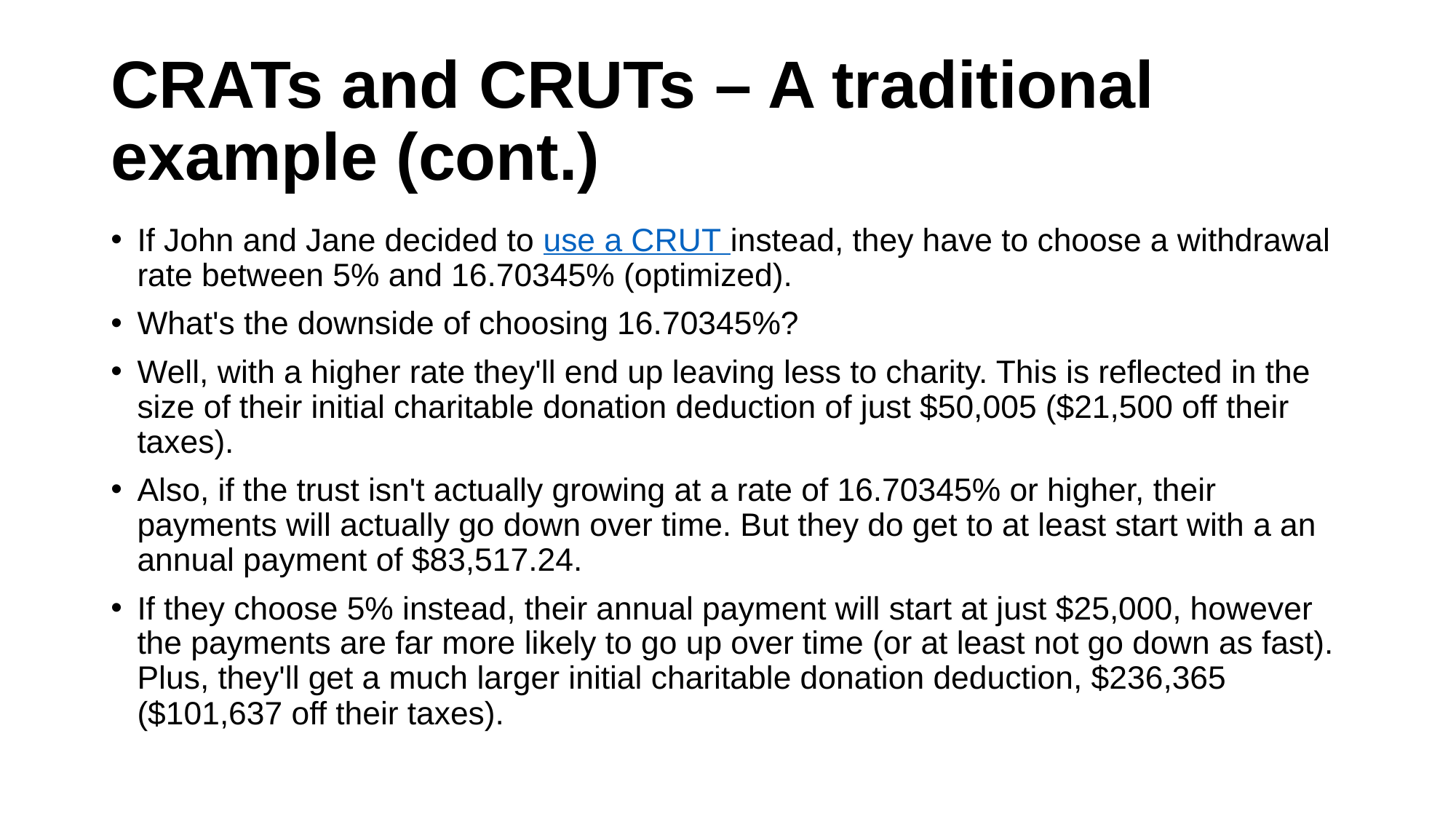

# CRATs and CRUTs – A traditional example (cont.)
If John and Jane decided to use a CRUT instead, they have to choose a withdrawal rate between 5% and 16.70345% (optimized).
What's the downside of choosing 16.70345%?
Well, with a higher rate they'll end up leaving less to charity. This is reflected in the size of their initial charitable donation deduction of just $50,005 ($21,500 off their taxes).
Also, if the trust isn't actually growing at a rate of 16.70345% or higher, their payments will actually go down over time. But they do get to at least start with a an annual payment of $83,517.24.
If they choose 5% instead, their annual payment will start at just $25,000, however the payments are far more likely to go up over time (or at least not go down as fast). Plus, they'll get a much larger initial charitable donation deduction, $236,365 ($101,637 off their taxes).